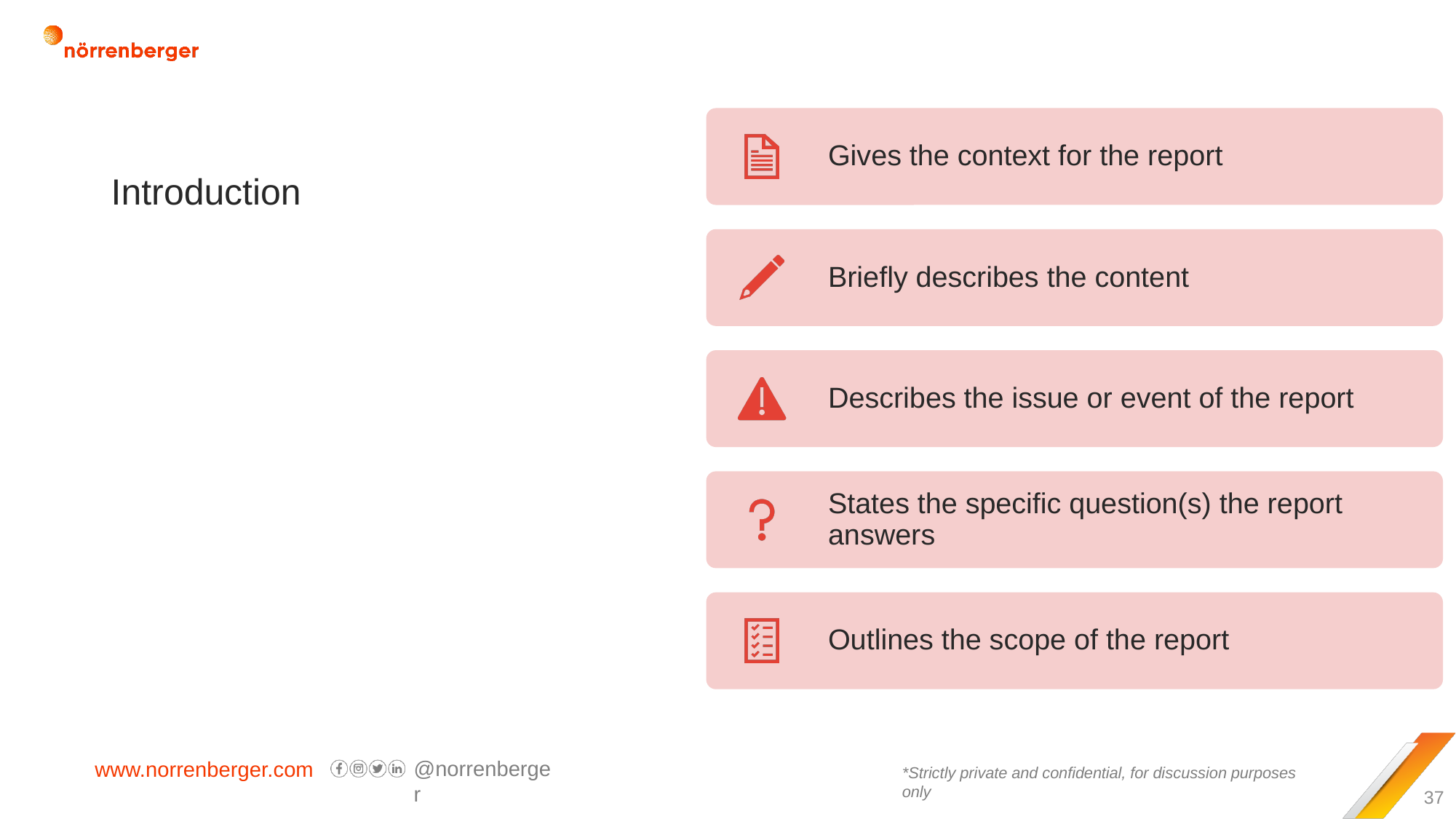

# Introduction
Gives the context for the report
Briefly describes the content
Describes the issue or event of the report
States the specific question(s) the report answers
Outlines the scope of the report

37